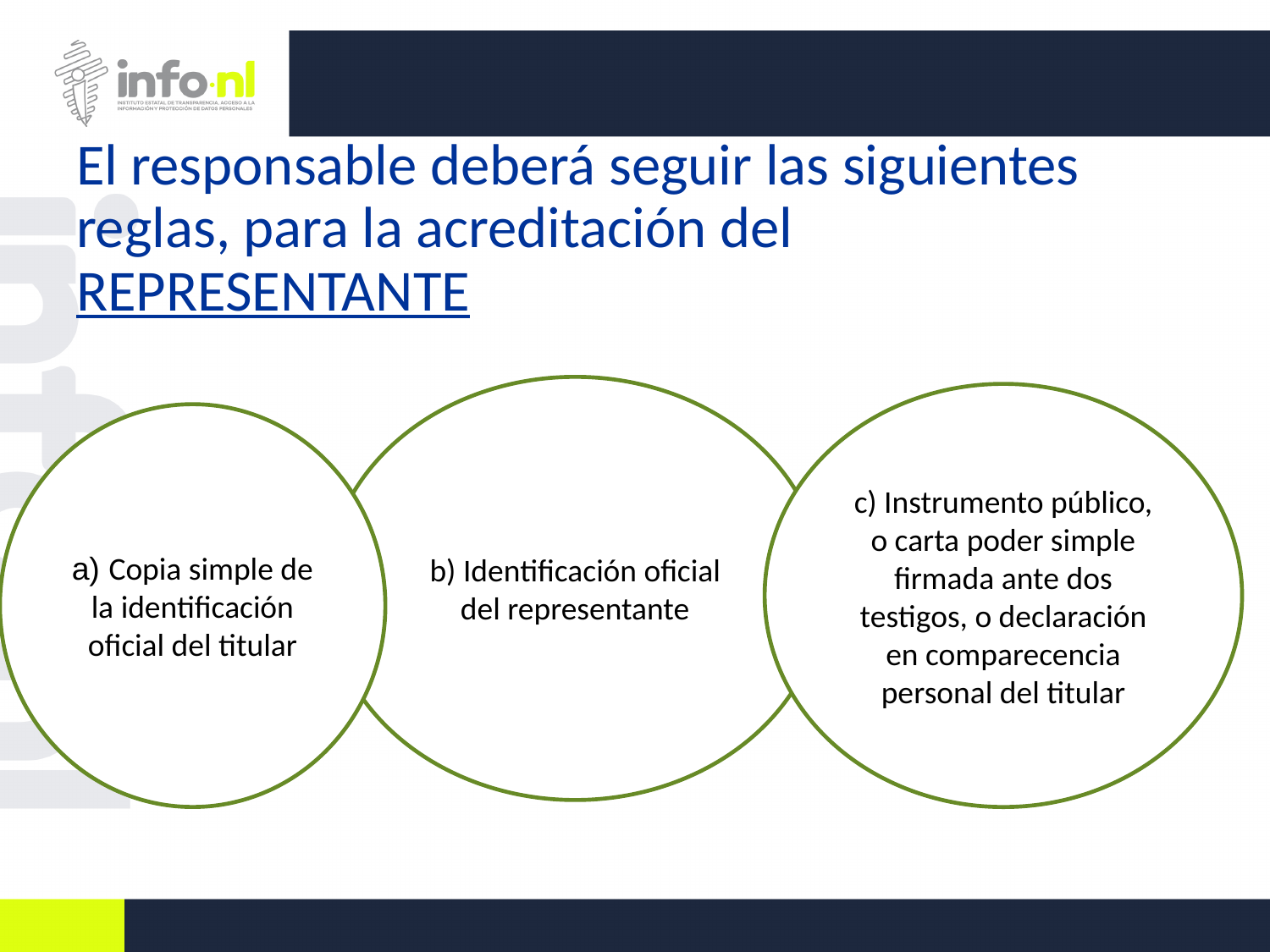

# El responsable deberá seguir las siguientes reglas, para la acreditación del REPRESENTANTE
b) Identificación oficial del representante
c) Instrumento público, o carta poder simple firmada ante dos testigos, o declaración en comparecencia personal del titular
a) Copia simple de la identificación oficial del titular